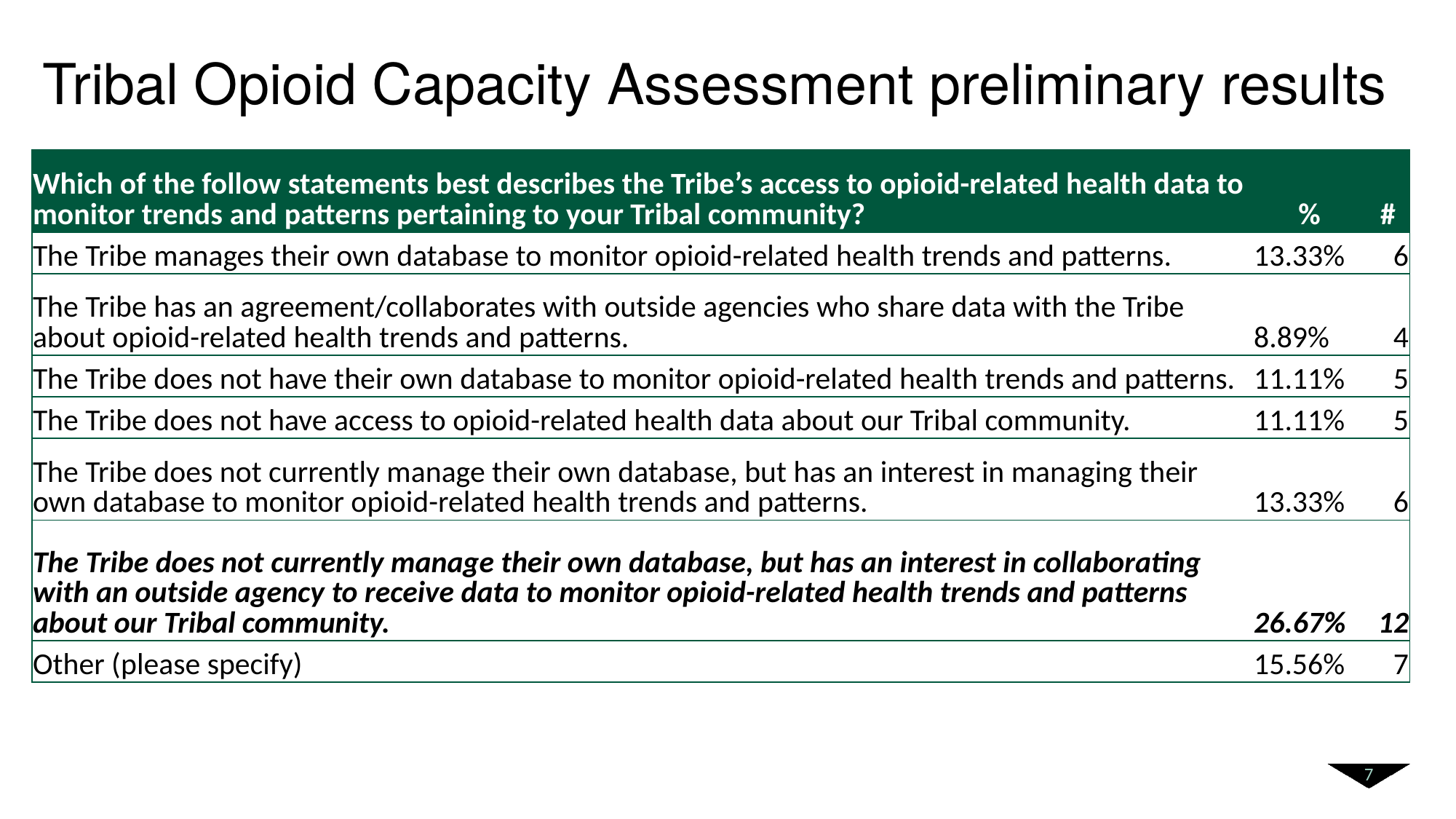

# Tribal Opioid Capacity Assessment preliminary results
| Which of the follow statements best describes the Tribe’s access to opioid-related health data to monitor trends and patterns pertaining to your Tribal community? | % | # |
| --- | --- | --- |
| The Tribe manages their own database to monitor opioid-related health trends and patterns. | 13.33% | 6 |
| The Tribe has an agreement/collaborates with outside agencies who share data with the Tribe about opioid-related health trends and patterns. | 8.89% | 4 |
| The Tribe does not have their own database to monitor opioid-related health trends and patterns. | 11.11% | 5 |
| The Tribe does not have access to opioid-related health data about our Tribal community. | 11.11% | 5 |
| The Tribe does not currently manage their own database, but has an interest in managing their own database to monitor opioid-related health trends and patterns. | 13.33% | 6 |
| The Tribe does not currently manage their own database, but has an interest in collaborating with an outside agency to receive data to monitor opioid-related health trends and patterns about our Tribal community. | 26.67% | 12 |
| Other (please specify) | 15.56% | 7 |
7